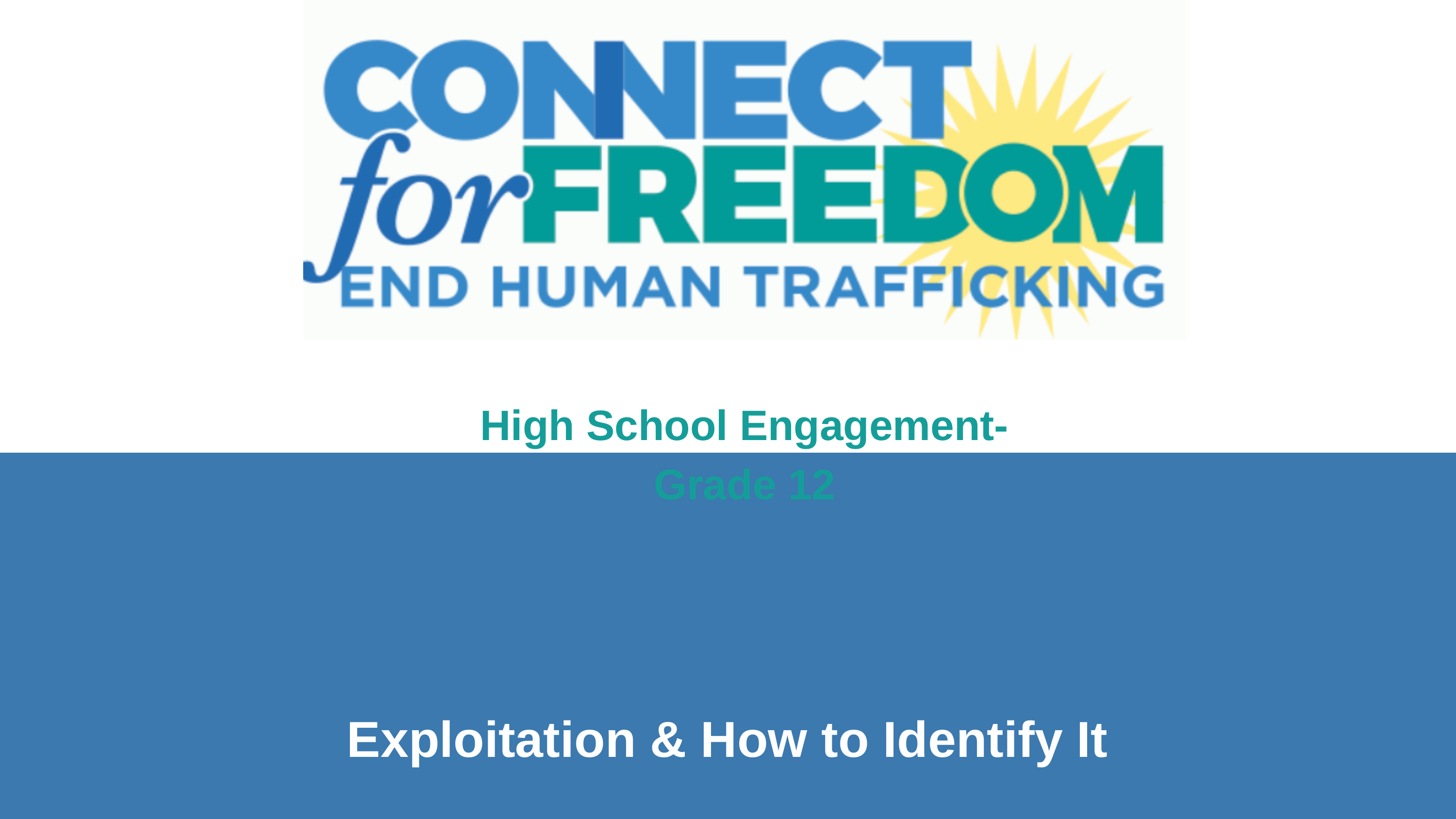

High School Engagement- Grade 12

Exploitation & How to Identify It